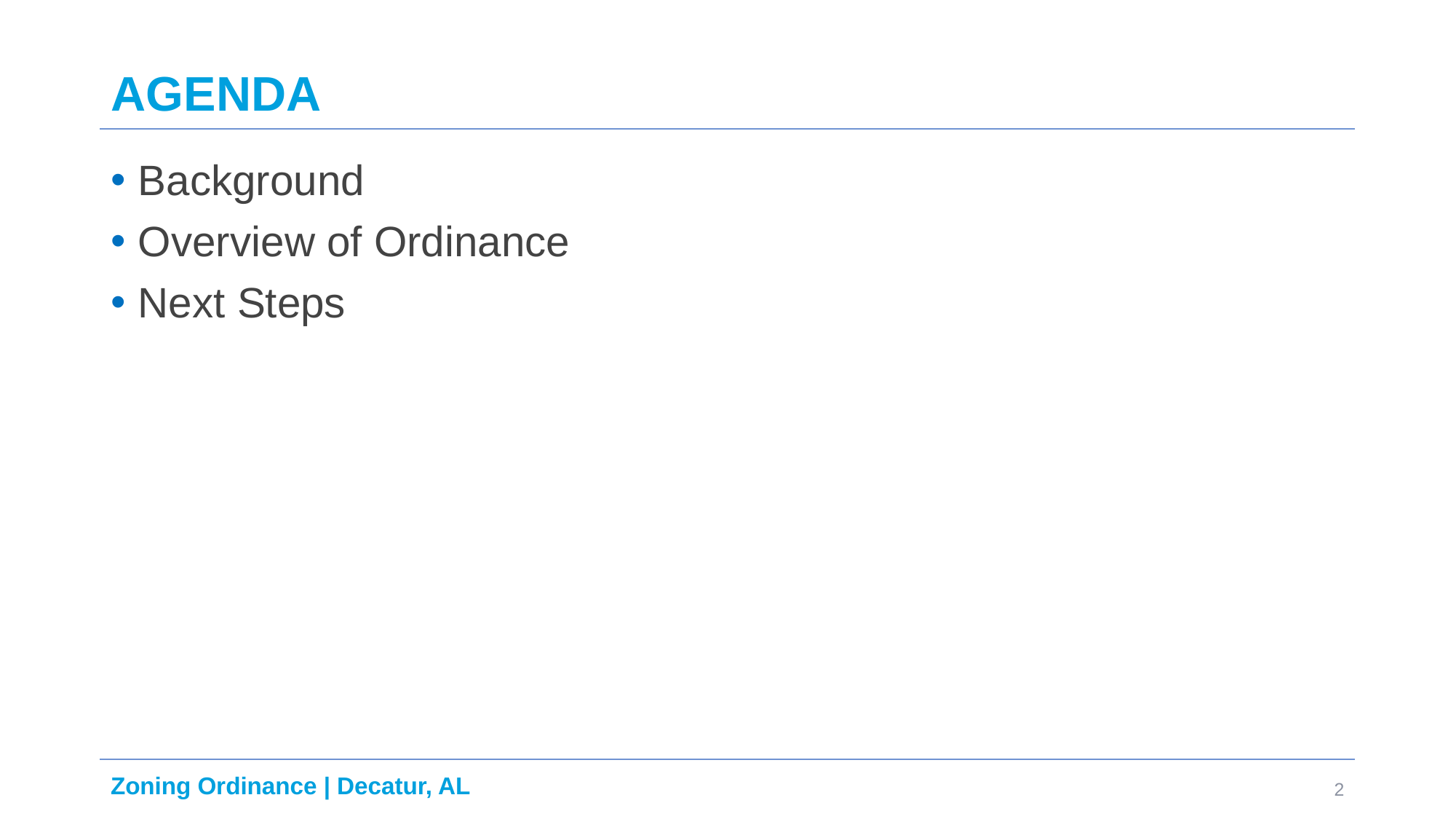

# AGENDA
Background
Overview of Ordinance
Next Steps
2